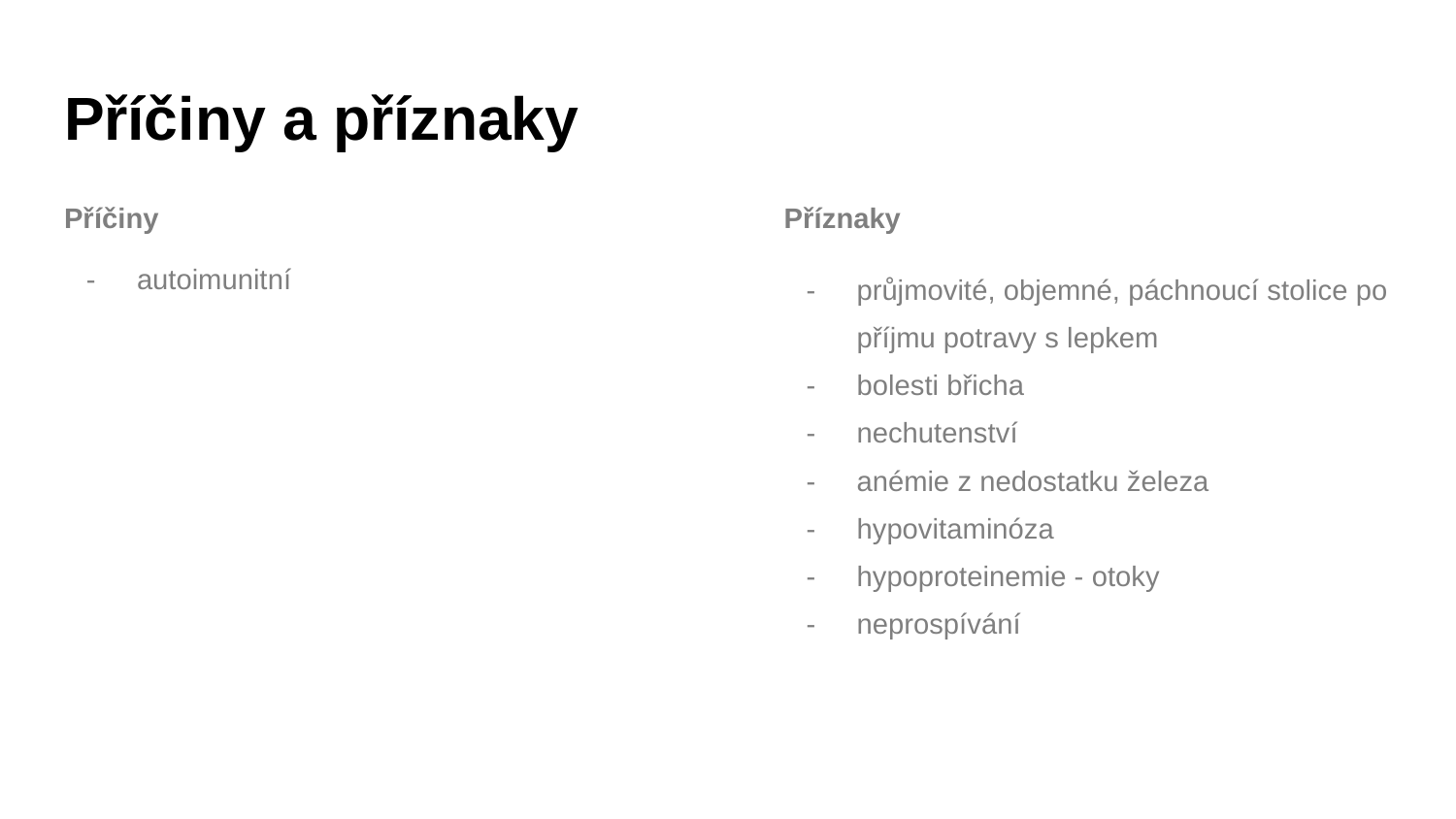

# Příčiny a příznaky
Příčiny
autoimunitní
Příznaky
průjmovité, objemné, páchnoucí stolice po příjmu potravy s lepkem
bolesti břicha
nechutenství
anémie z nedostatku železa
hypovitaminóza
hypoproteinemie - otoky
neprospívání